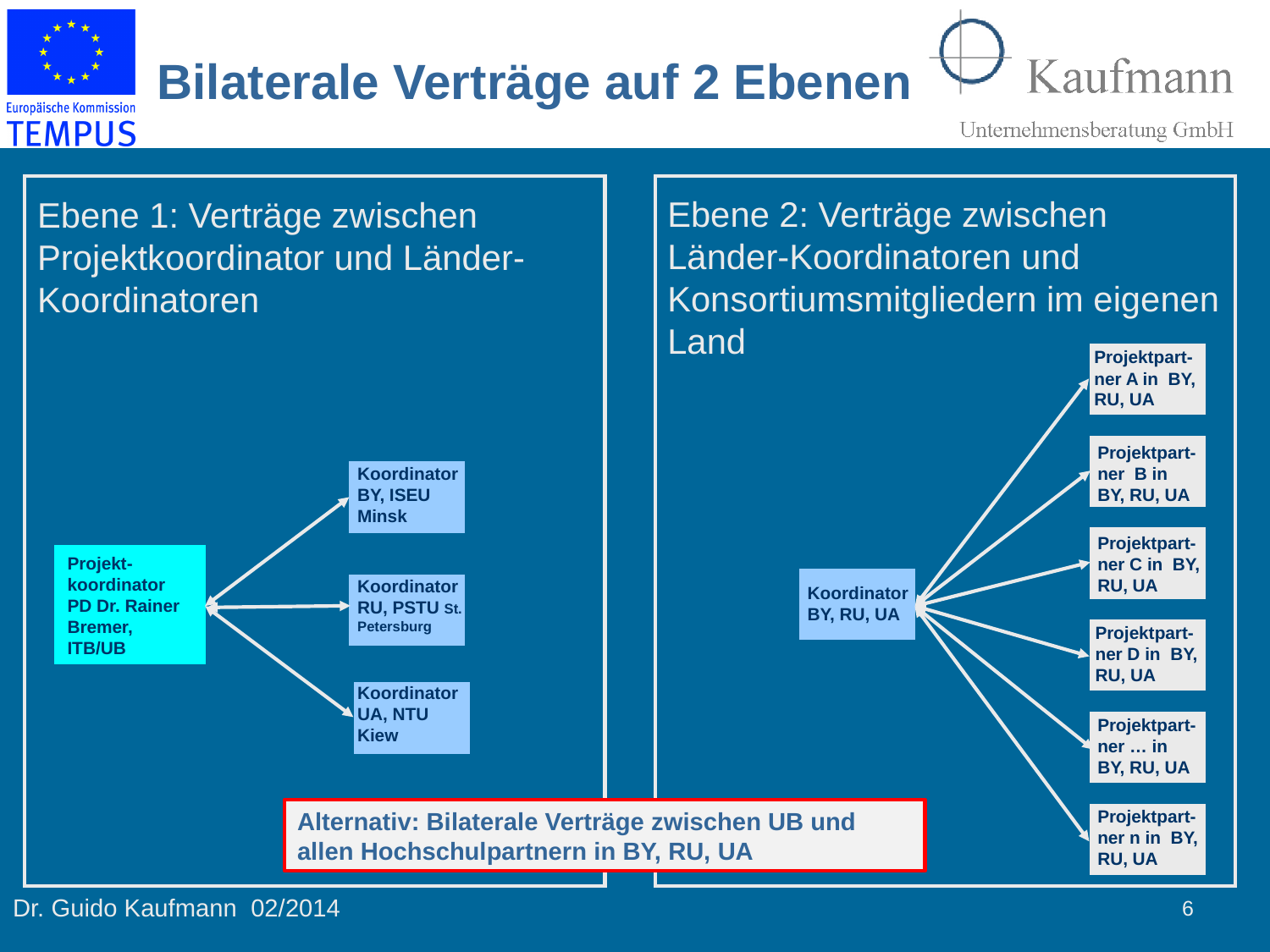

Bilaterale Verträge auf 2 Ebenen

Ebene 2: Verträge zwischen Länder-Koordinatoren und Konsortiumsmitgliedern im eigenen Land
Ebene 1: Verträge zwischen Projektkoordinator und Länder-Koordinatoren
Projektpart-ner A in  BY, RU, UA

Projektpart-ner  B in  BY, RU, UA

Koordinator BY, ISEU Minsk

Projektpart-ner C in  BY, RU, UA

Projekt-koordinator PD Dr. Rainer Bremer, ITB/UB

Koordinator RU, PSTU St. Petersburg

Koordinator BY, RU, UA

Projektpart-ner D in  BY, RU, UA

Koordinator UA, NTU Kiew

Projektpart-ner … in  BY, RU, UA

Alternativ: Bilaterale Verträge zwischen UB und allen Hochschulpartnern in BY, RU, UA
Projektpart-ner n in  BY, RU, UA

6
Dr. Guido Kaufmann  02/2014